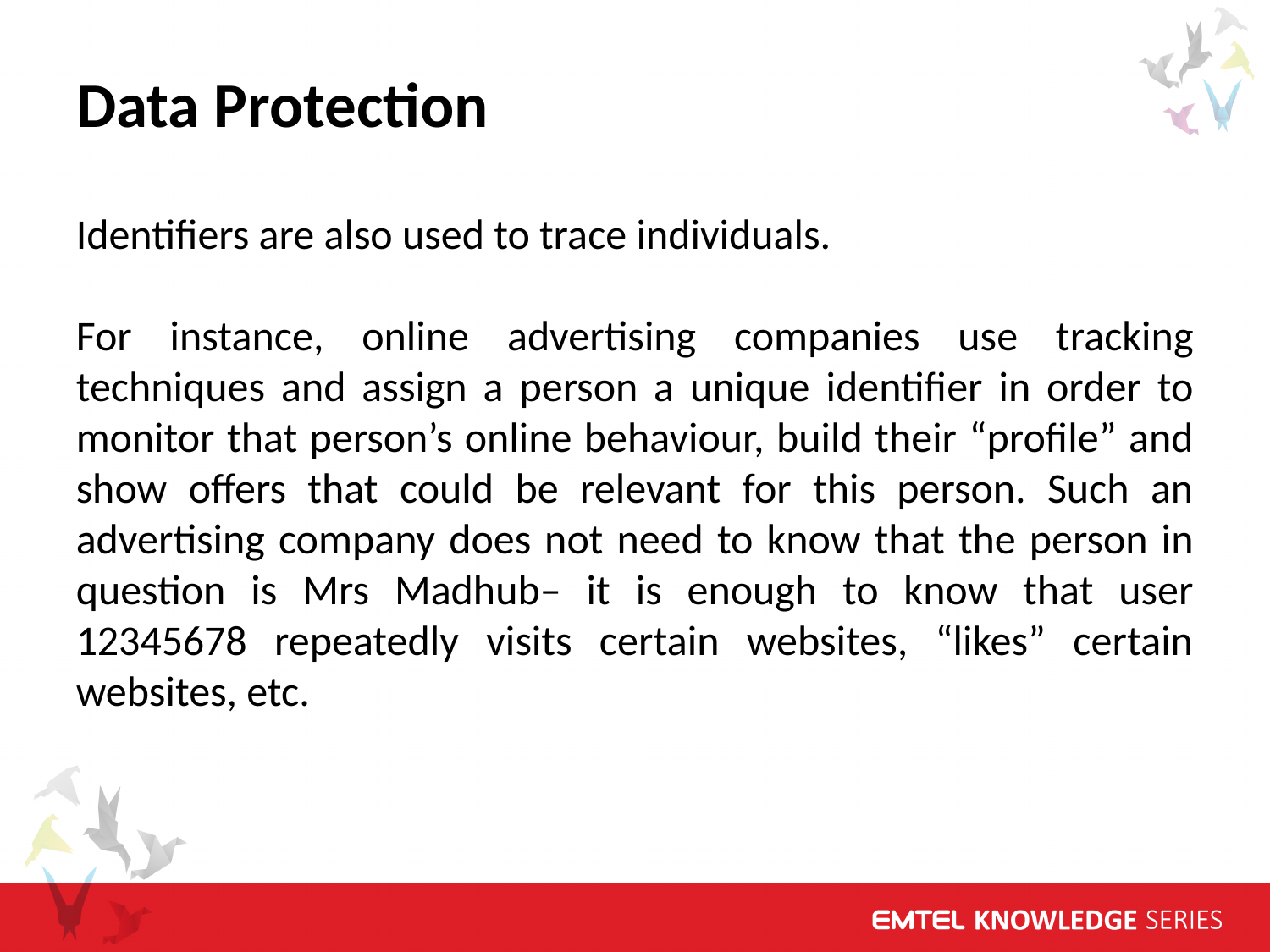

Data Protection
Identifiers are also used to trace individuals.

For instance, online advertising companies use tracking techniques and assign a person a unique identifier in order to monitor that person’s online behaviour, build their “profile” and show offers that could be relevant for this person. Such an advertising company does not need to know that the person in question is Mrs Madhub– it is enough to know that user 12345678 repeatedly visits certain websites, “likes” certain websites, etc.